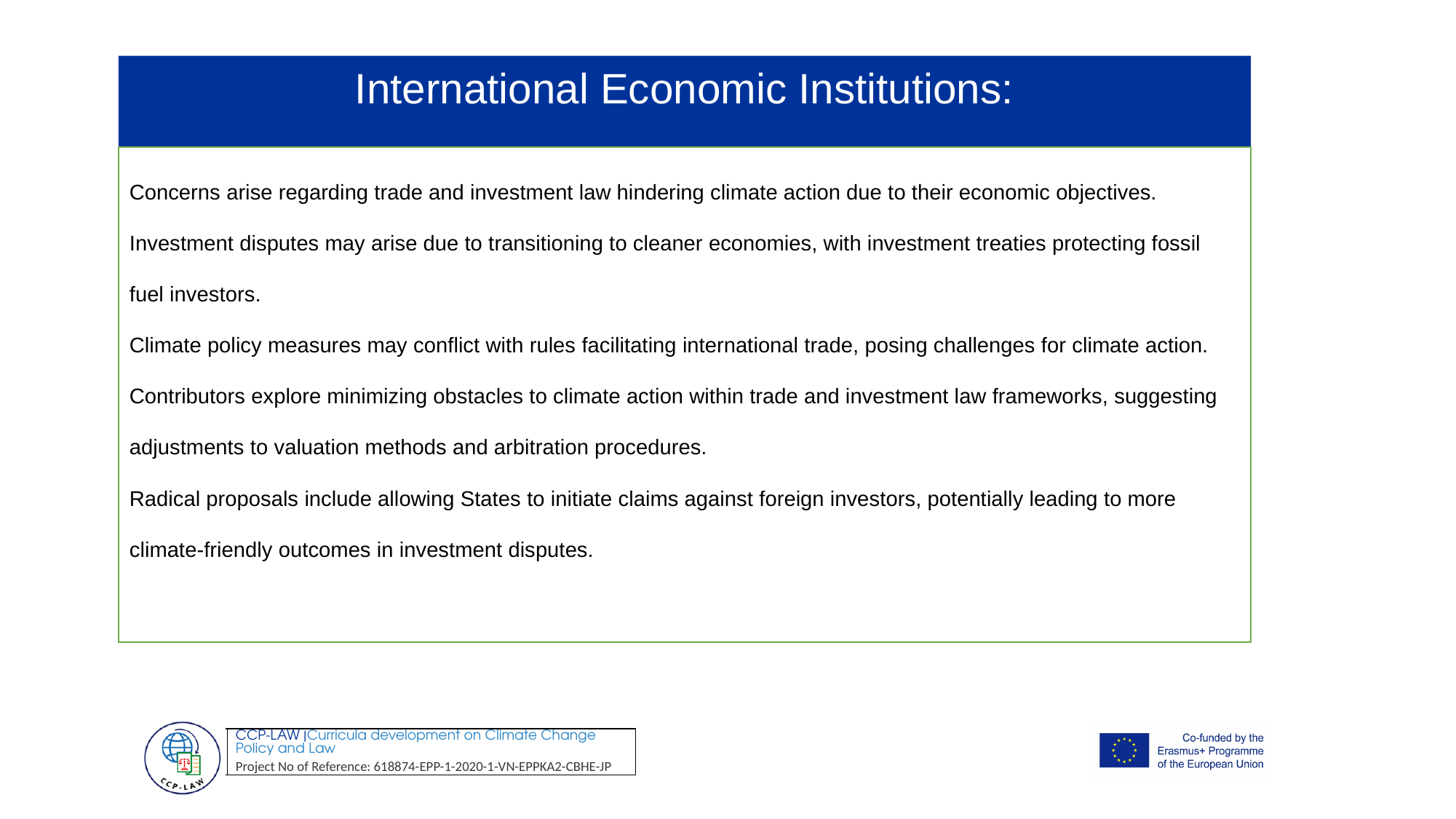

International Economic Institutions:

Concerns arise regarding trade and investment law hindering climate action due to their economic objectives.
Investment disputes may arise due to transitioning to cleaner economies, with investment treaties protecting fossil fuel investors.
Climate policy measures may conflict with rules facilitating international trade, posing challenges for climate action.
Contributors explore minimizing obstacles to climate action within trade and investment law frameworks, suggesting adjustments to valuation methods and arbitration procedures.
Radical proposals include allowing States to initiate claims against foreign investors, potentially leading to more climate-friendly outcomes in investment disputes.